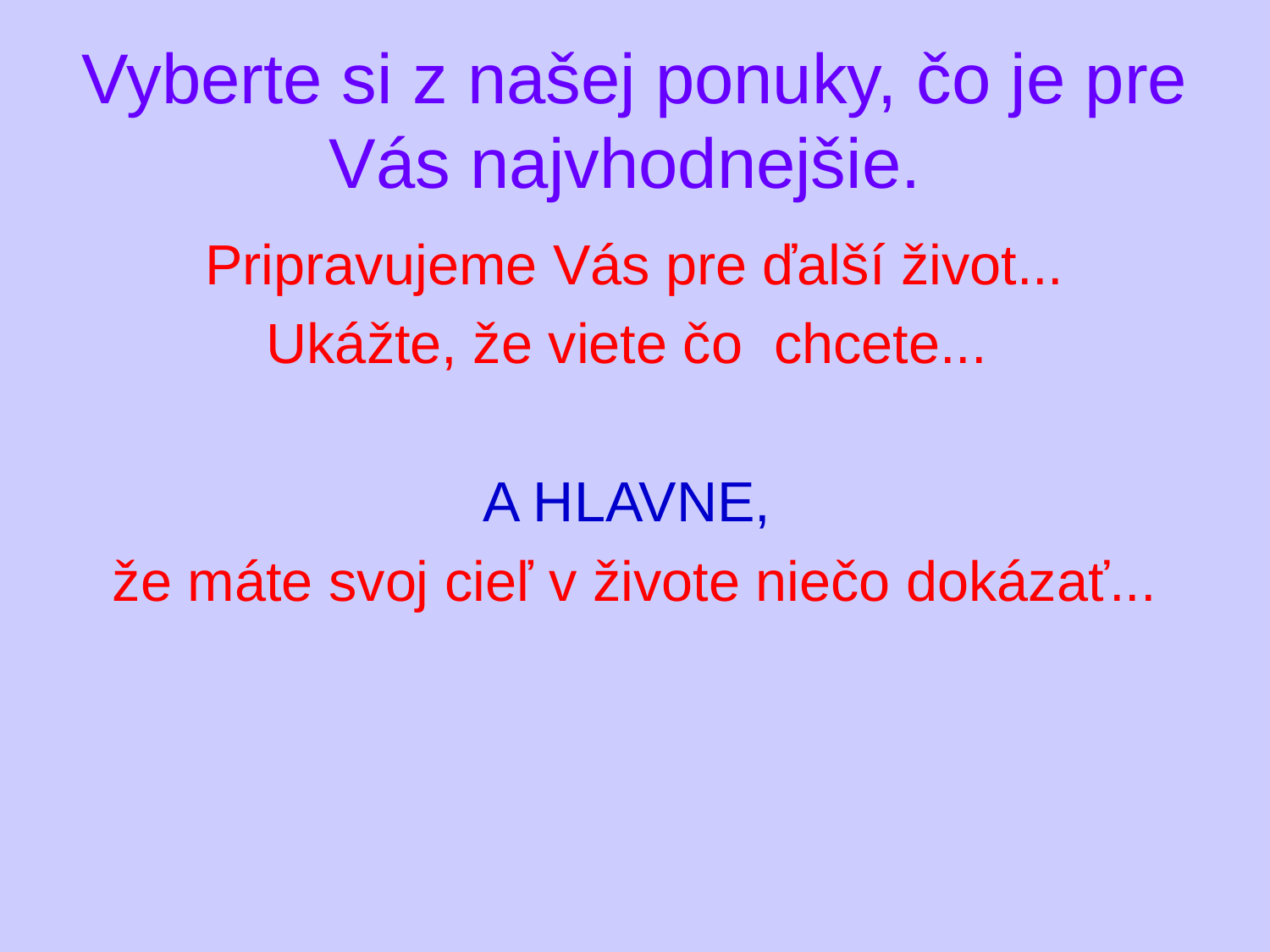

# Vyberte si z našej ponuky, čo je pre Vás najvhodnejšie.
Pripravujeme Vás pre ďalší život...
Ukážte, že viete čo  chcete...

A HLAVNE,
že máte svoj cieľ v živote niečo dokázať...